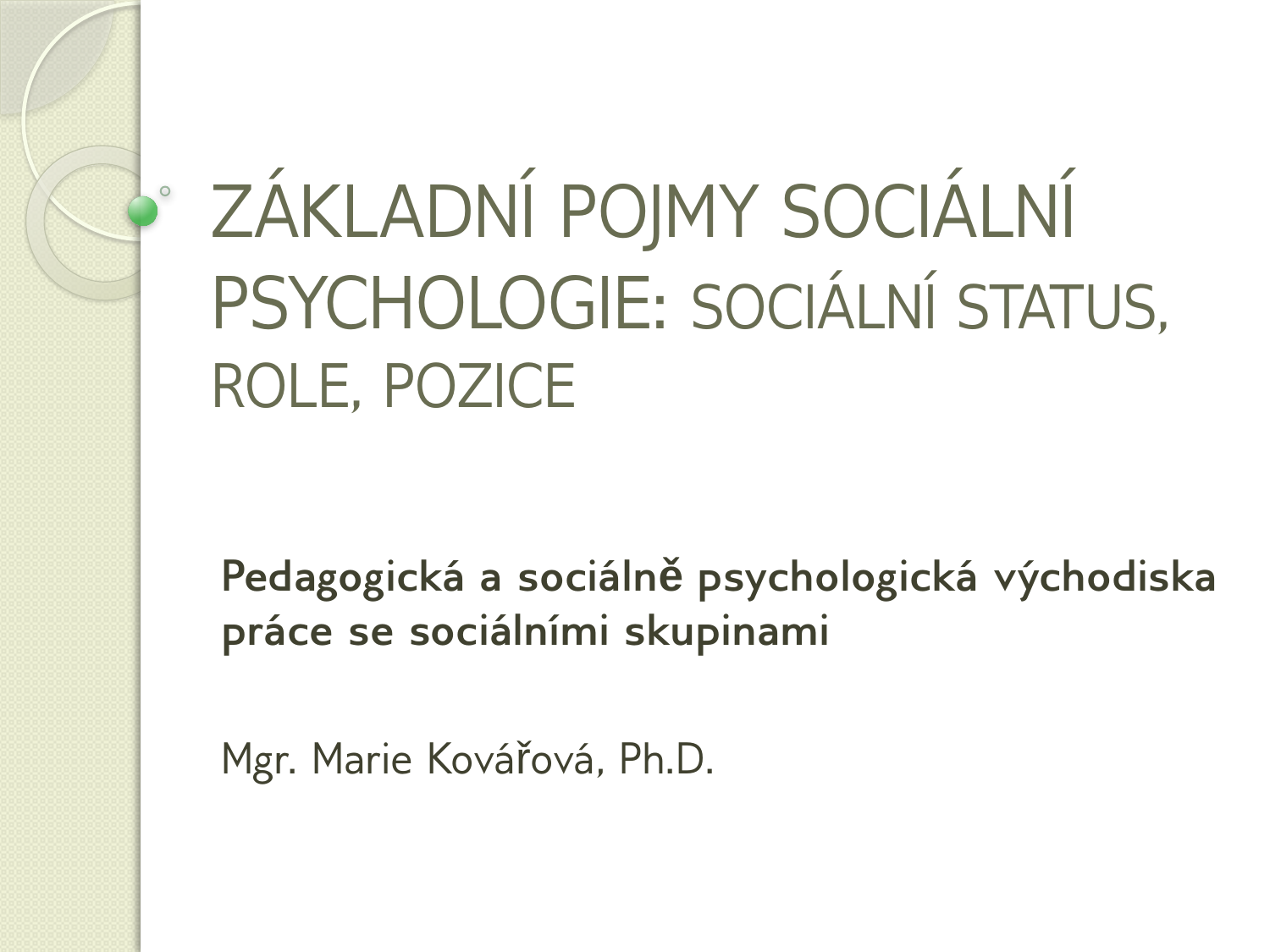

# ZÁKLADNÍ POJMY SOCIÁLNÍ PSYCHOLOGIE: SOCIÁLNÍ STATUS, ROLE, POZICE
Pedagogická a sociálně psychologická východiska práce se sociálními skupinami

Mgr. Marie Kovářová, Ph.D.